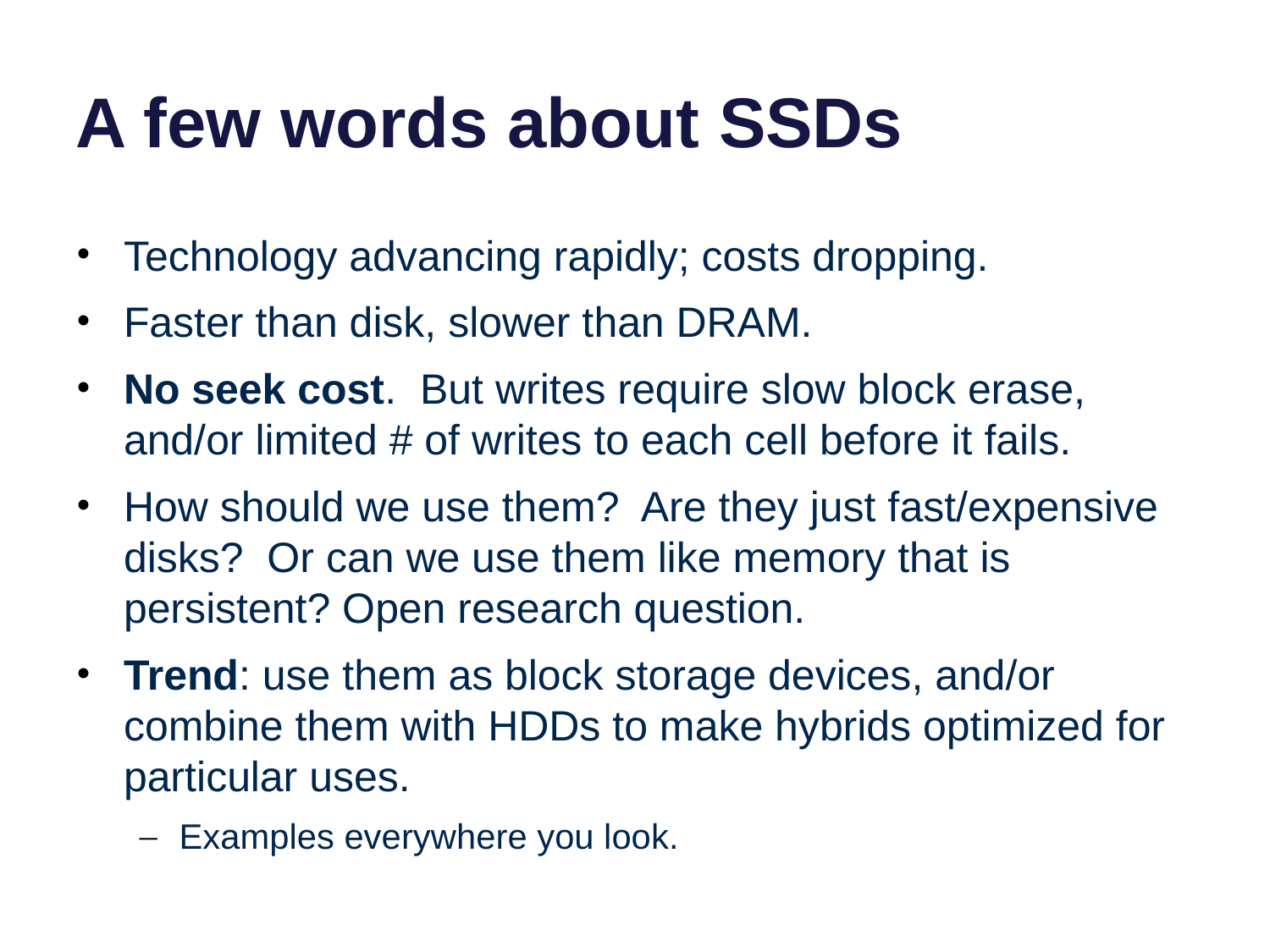

# A few words about SSDs
Technology advancing rapidly; costs dropping.
Faster than disk, slower than DRAM.
No seek cost.  But writes require slow block erase, and/or limited # of writes to each cell before it fails.
How should we use them?  Are they just fast/expensive disks?  Or can we use them like memory that is persistent? Open research question.
Trend: use them as block storage devices, and/or combine them with HDDs to make hybrids optimized for particular uses.
Examples everywhere you look.